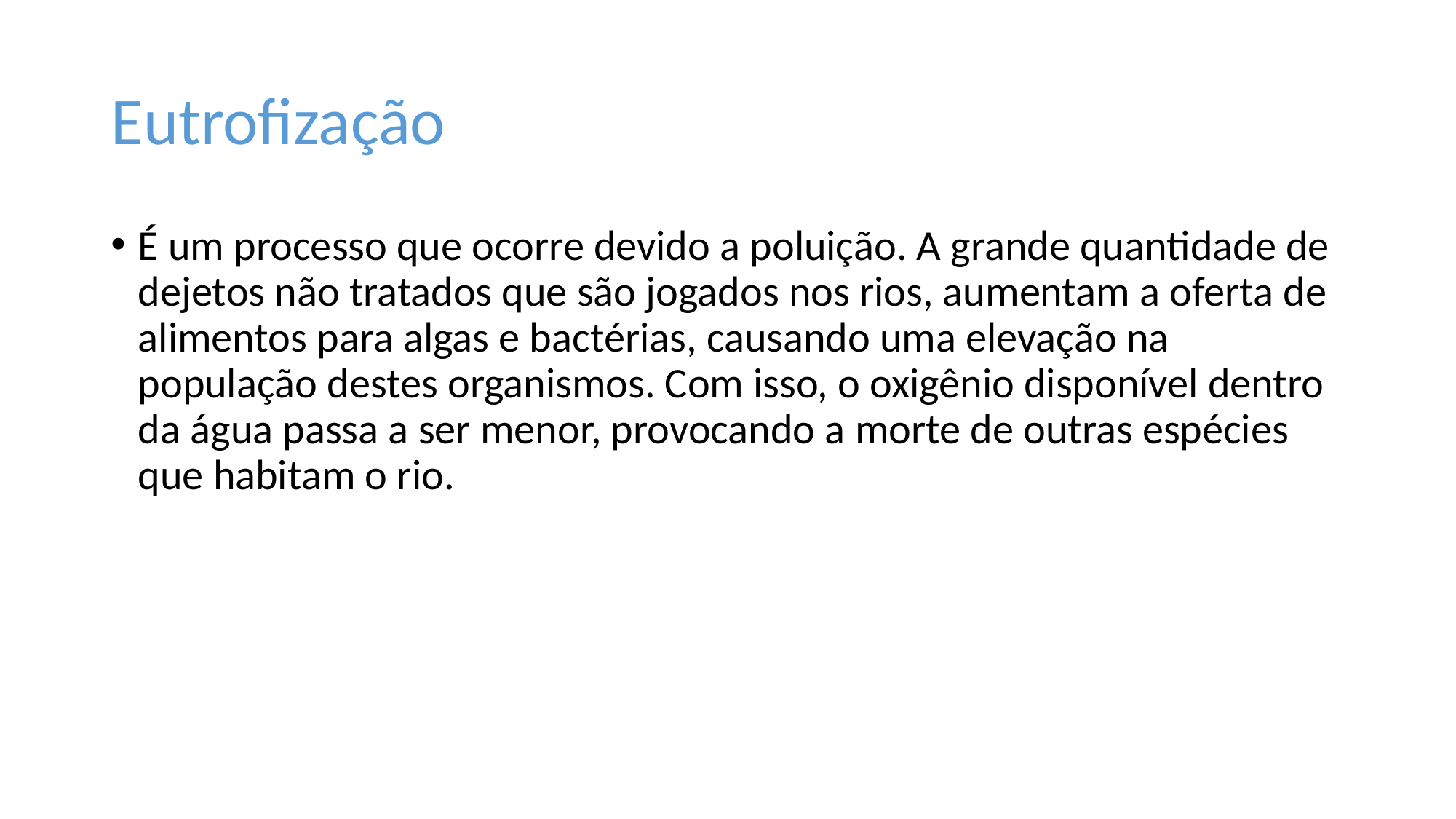

# Eutrofização
É um processo que ocorre devido a poluição. A grande quantidade de dejetos não tratados que são jogados nos rios, aumentam a oferta de alimentos para algas e bactérias, causando uma elevação na população destes organismos. Com isso, o oxigênio disponível dentro da água passa a ser menor, provocando a morte de outras espécies que habitam o rio.